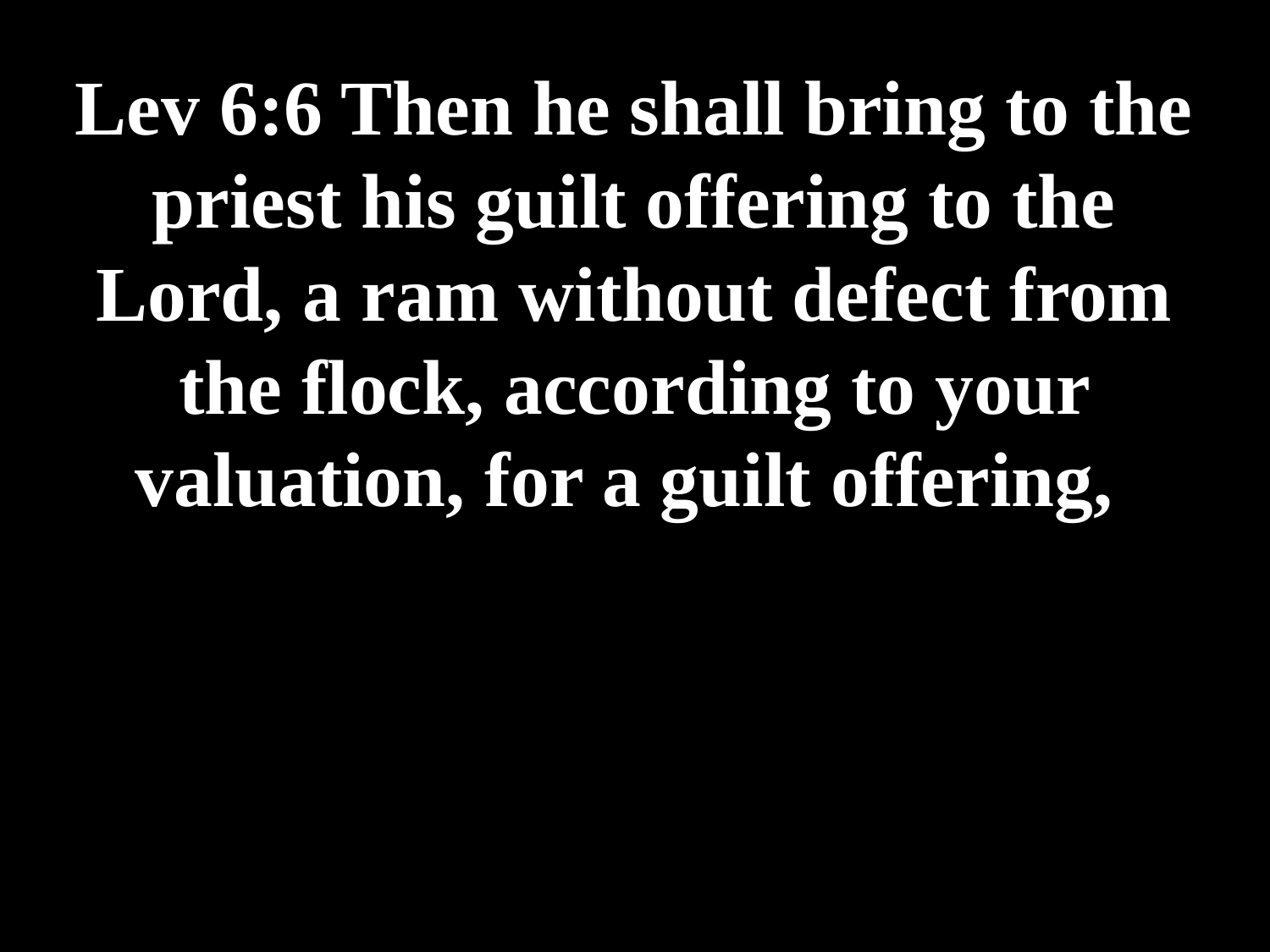

# Lev 6:6 Then he shall bring to the priest his guilt offering to the Lord, a ram without defect from the flock, according to your valuation, for a guilt offering,